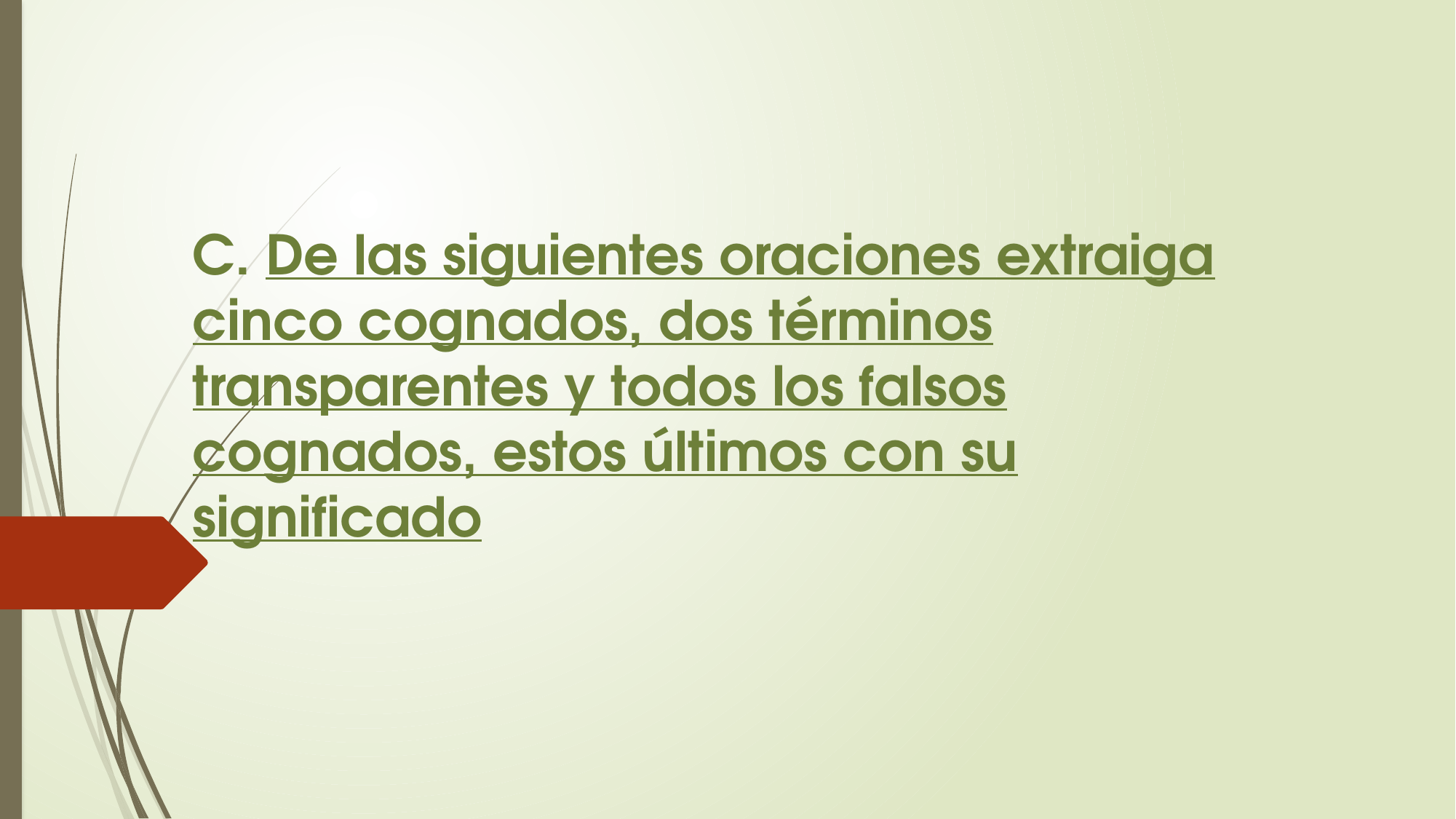

#
C. De las siguientes oraciones extraiga cinco cognados, dos términos transparentes y todos los falsos cognados, estos últimos con su significado